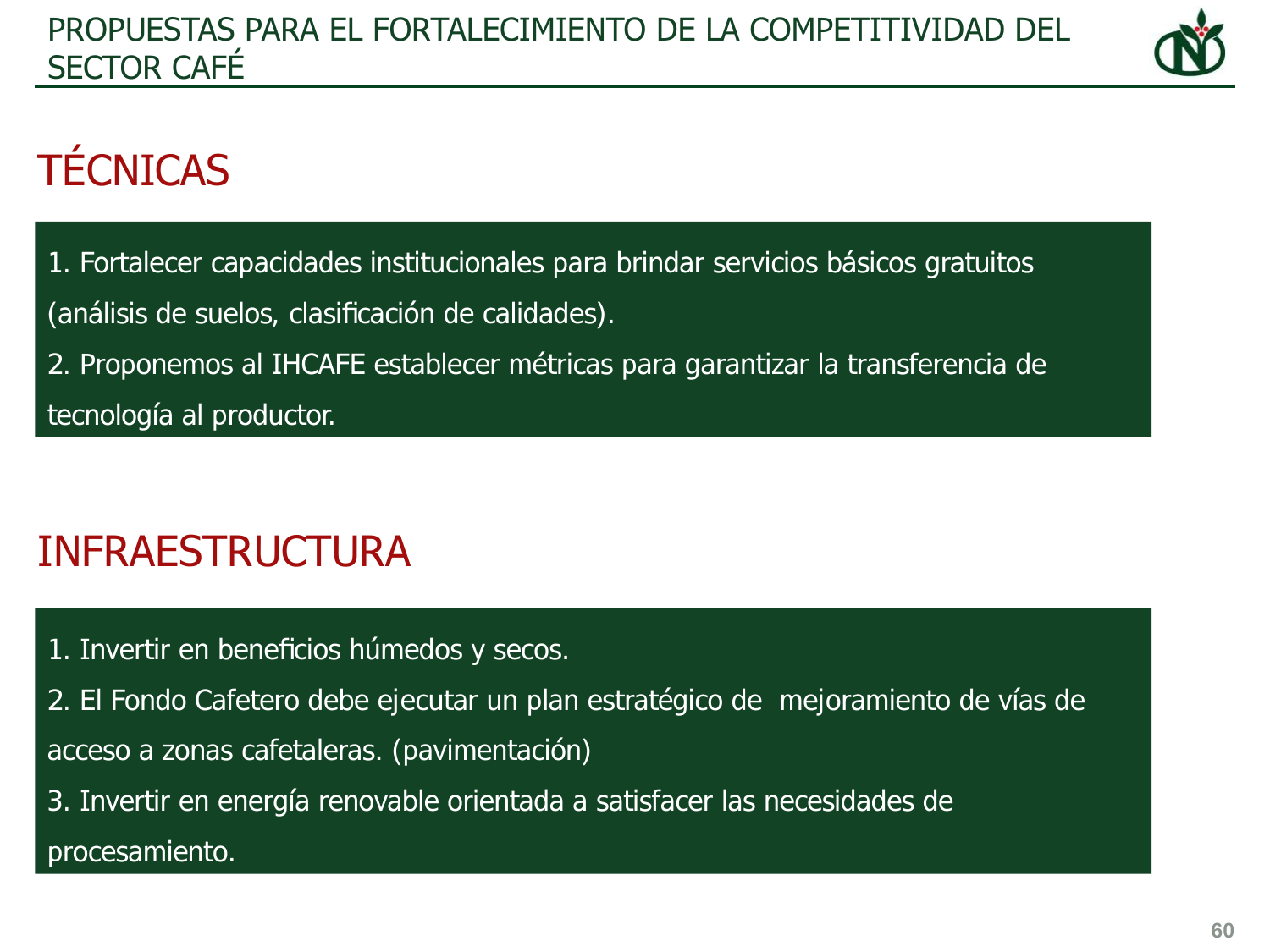

# PROPUESTAS PARA EL FORTALECIMIENTO DE LA COMPETITIVIDAD DEL SECTOR CAFÉ
TÉCNICAS
1. Fortalecer capacidades institucionales para brindar servicios básicos gratuitos (análisis de suelos, clasificación de calidades).
2. Proponemos al IHCAFE establecer métricas para garantizar la transferencia de tecnología al productor.
INFRAESTRUCTURA
1. Invertir en beneficios húmedos y secos.
2. El Fondo Cafetero debe ejecutar un plan estratégico de  mejoramiento de vías de acceso a zonas cafetaleras. (pavimentación)
3. Invertir en energía renovable orientada a satisfacer las necesidades de procesamiento.
60